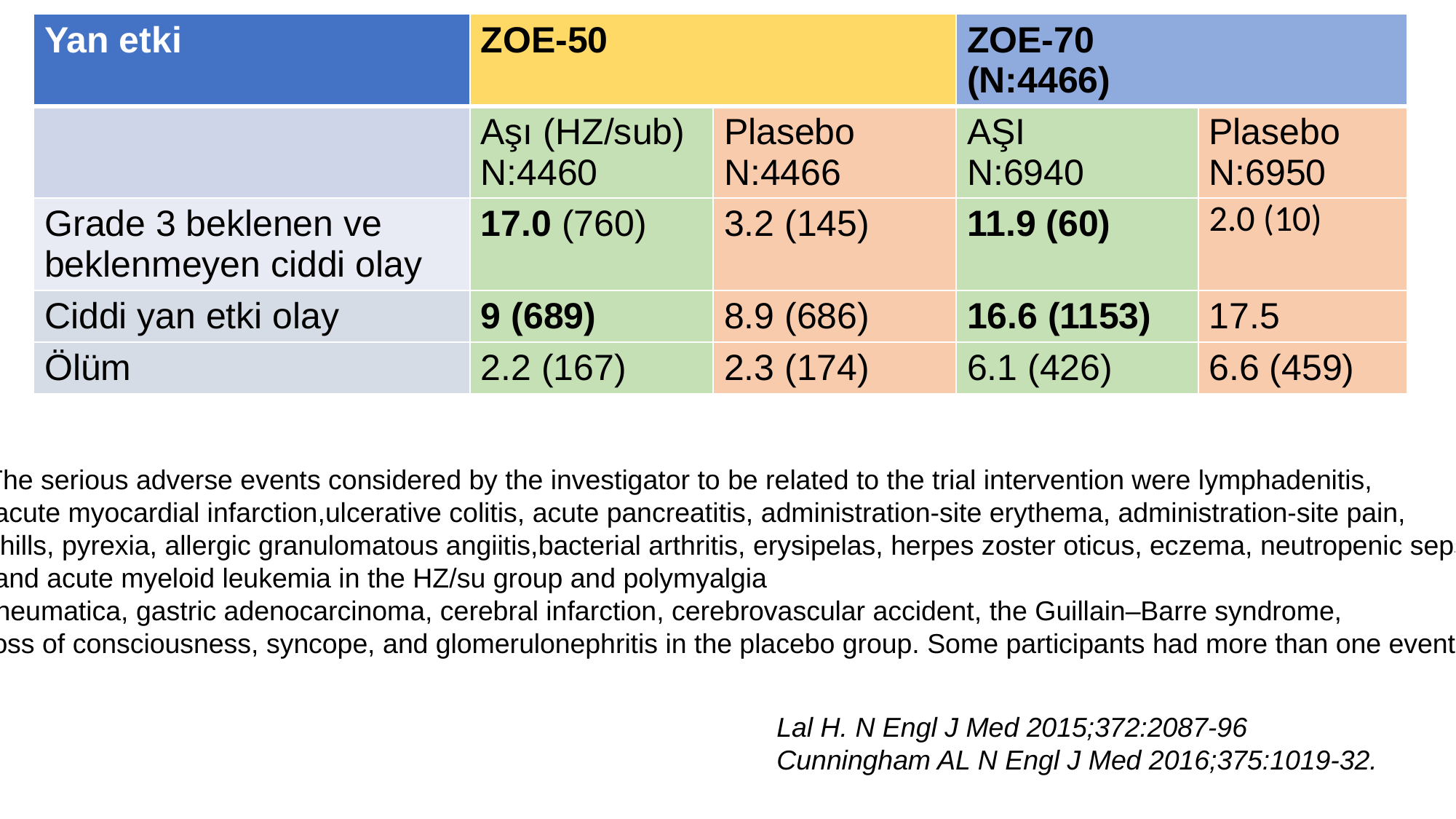

| Yan etki | ZOE-50 |  | ZOE-70 (N:4466) |  |
| --- | --- | --- | --- | --- |
|  | Aşı (HZ/sub) N:4460 | Plasebo N:4466 | AŞI N:6940 | Plasebo N:6950 |
| Grade 3 beklenen ve beklenmeyen ciddi olay | 17.0 (760) | 3.2 (145) | 11.9 (60) | 2.0 (10) |
| Ciddi yan etki olay | 9 (689) | 8.9 (686) | 16.6 (1153) | 17.5 |
| Ölüm | 2.2 (167) | 2.3 (174) | 6.1 (426) | 6.6 (459) |
The serious adverse events considered by the investigator to be related to the trial intervention were lymphadenitis,
 acute myocardial infarction,ulcerative colitis, acute pancreatitis, administration-site erythema, administration-site pain,
chills, pyrexia, allergic granulomatous angiitis,bacterial arthritis, erysipelas, herpes zoster oticus, eczema, neutropenic sepsis,
 and acute myeloid leukemia in the HZ/su group and polymyalgia
rheumatica, gastric adenocarcinoma, cerebral infarction, cerebrovascular accident, the Guillain–Barre syndrome,
loss of consciousness, syncope, and glomerulonephritis in the placebo group. Some participants had more than one event.
Lal H. N Engl J Med 2015;372:2087-96
Cunningham AL N Engl J Med 2016;375:1019-32.